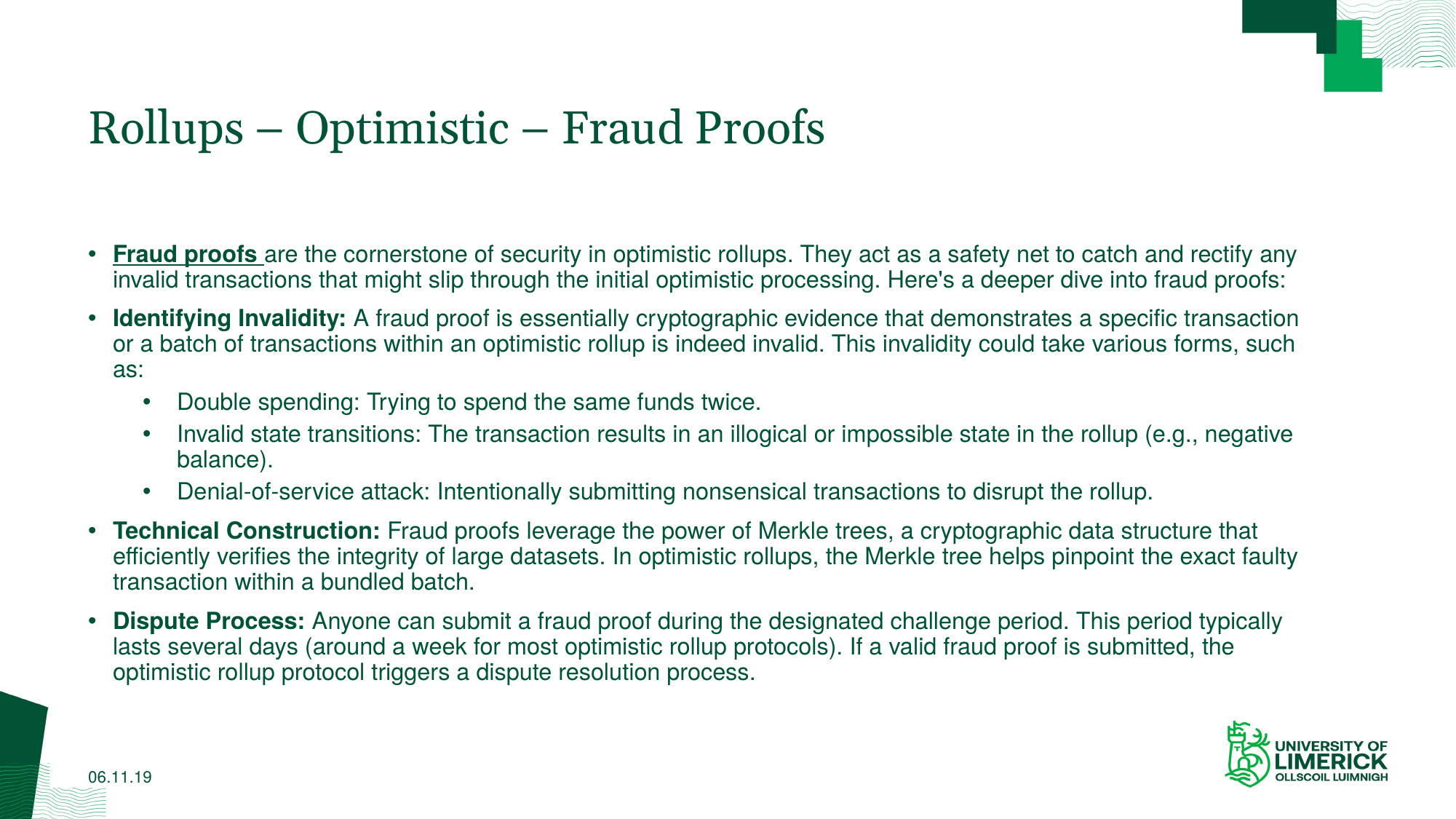

# Rollups – Optimistic – Fraud Proofs

Fraud proofs are the cornerstone of security in optimistic rollups. They act as a safety net to catch and rectify any invalid transactions that might slip through the initial optimistic processing. Here's a deeper dive into fraud proofs:
Identifying Invalidity: A fraud proof is essentially cryptographic evidence that demonstrates a specific transaction or a batch of transactions within an optimistic rollup is indeed invalid. This invalidity could take various forms, such as:
Double spending: Trying to spend the same funds twice.
Invalid state transitions: The transaction results in an illogical or impossible state in the rollup (e.g., negative balance).
Denial-of-service attack: Intentionally submitting nonsensical transactions to disrupt the rollup.
Technical Construction: Fraud proofs leverage the power of Merkle trees, a cryptographic data structure that efficiently verifies the integrity of large datasets. In optimistic rollups, the Merkle tree helps pinpoint the exact faulty transaction within a bundled batch.
Dispute Process: Anyone can submit a fraud proof during the designated challenge period. This period typically lasts several days (around a week for most optimistic rollup protocols). If a valid fraud proof is submitted, the optimistic rollup protocol triggers a dispute resolution process.

06.11.19